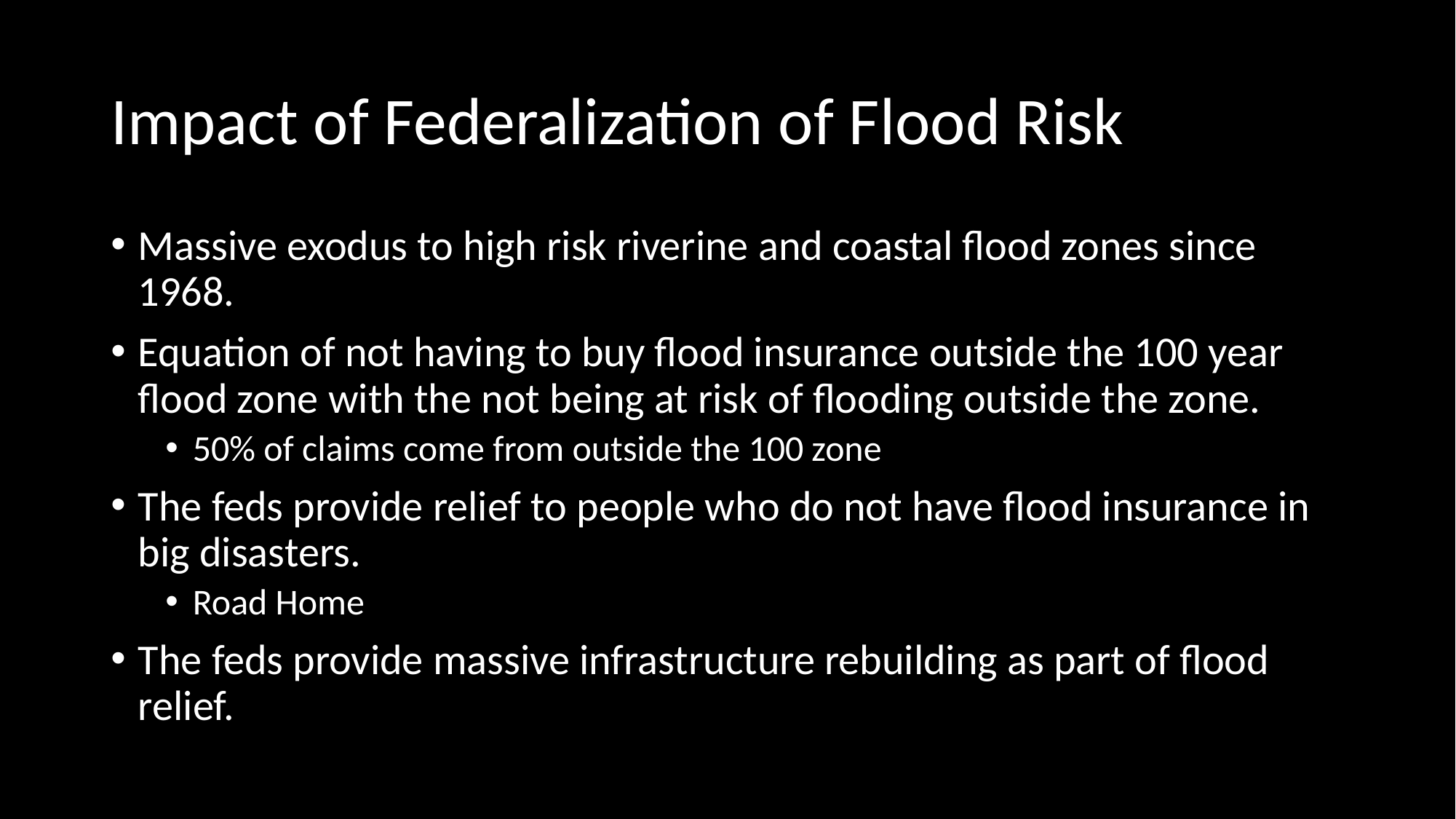

# Impact of Federalization of Flood Risk
Massive exodus to high risk riverine and coastal flood zones since 1968.
Equation of not having to buy flood insurance outside the 100 year flood zone with the not being at risk of flooding outside the zone.
50% of claims come from outside the 100 zone
The feds provide relief to people who do not have flood insurance in big disasters.
Road Home
The feds provide massive infrastructure rebuilding as part of flood relief.